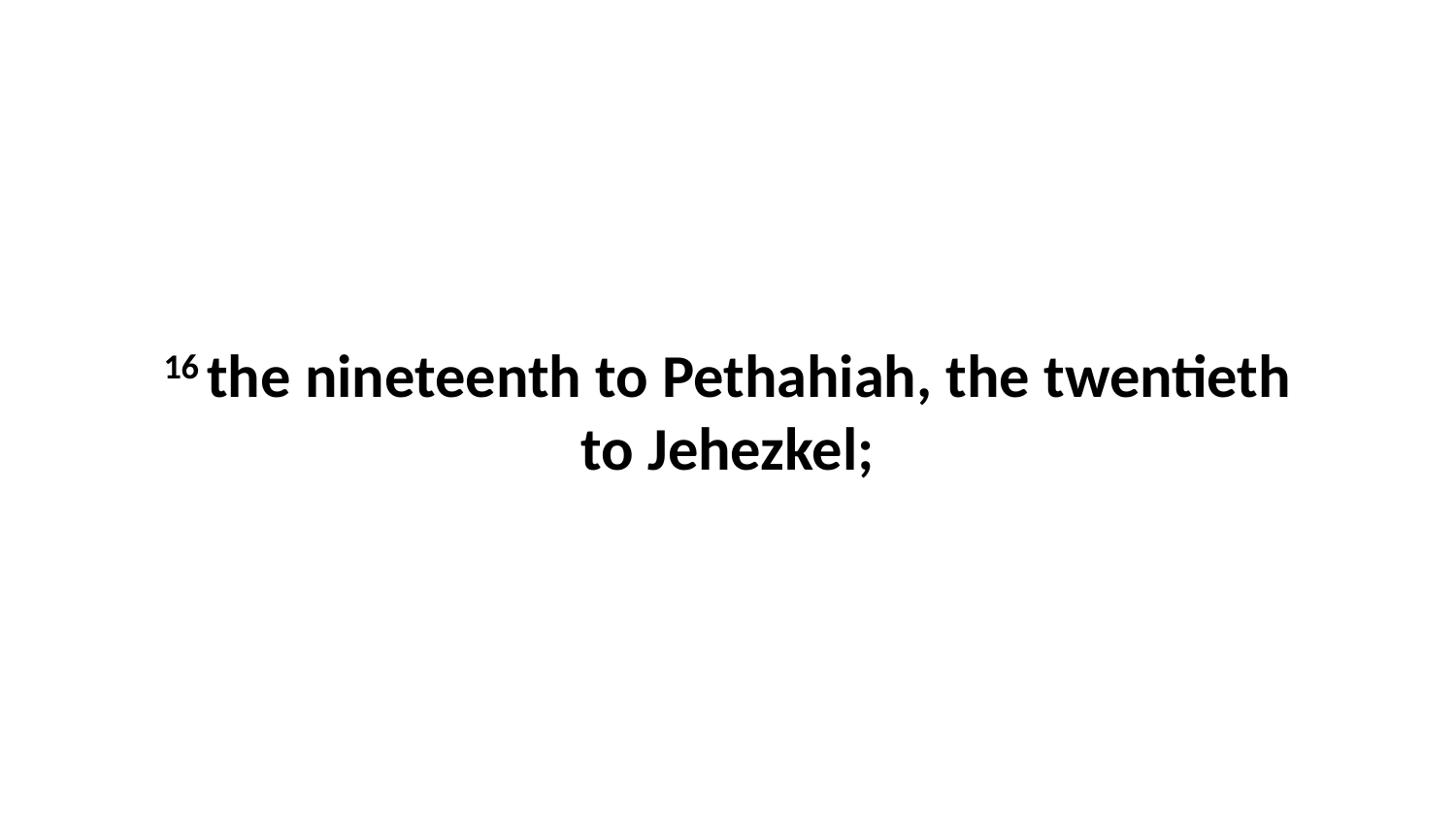

16 the nineteenth to Pethahiah, the twentieth to Jehezkel;